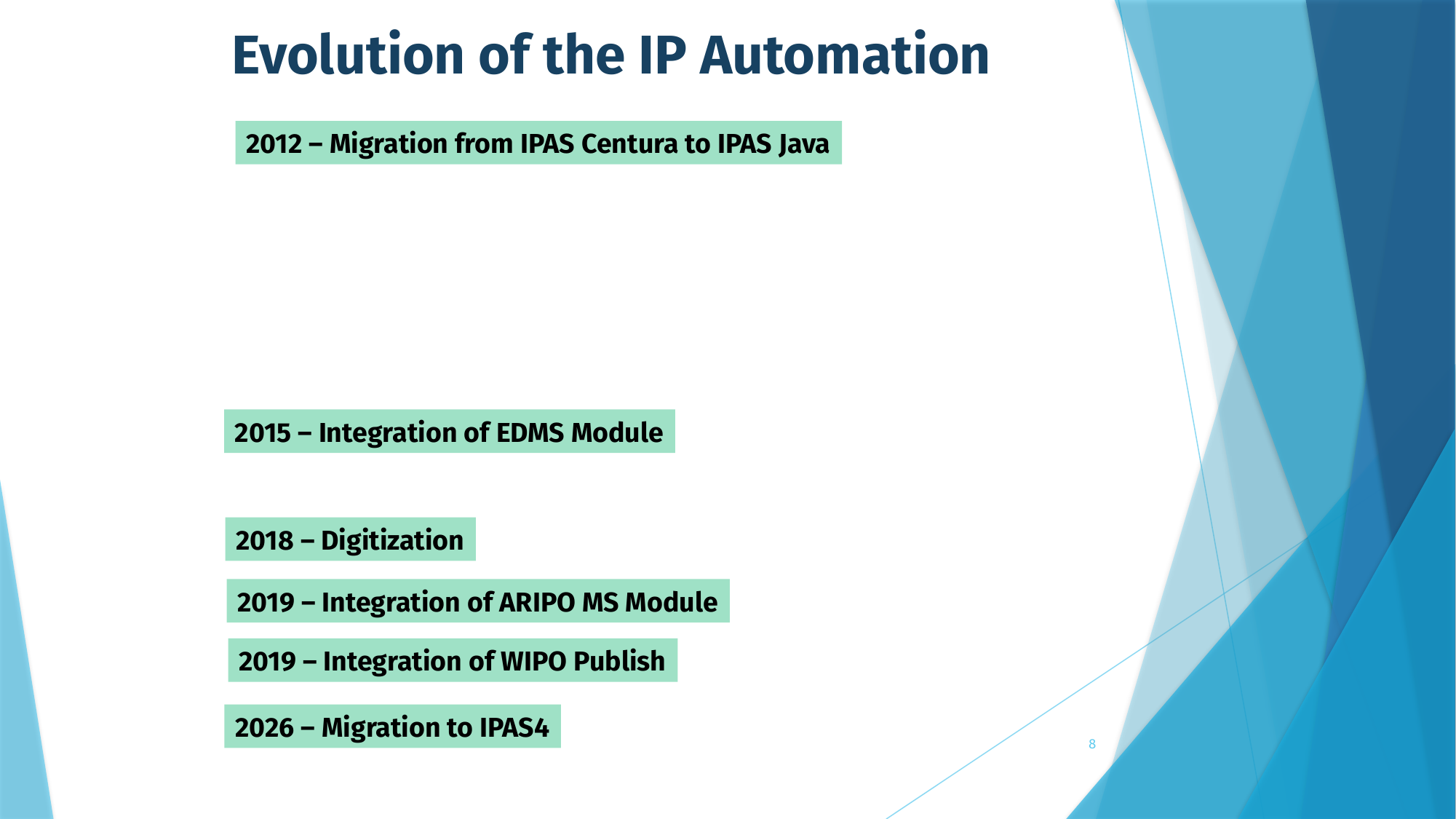

# Evolution of the IP Automation
2012 – Migration from IPAS Centura to IPAS Java
2015 – Integration of EDMS Module
2018 – Digitization
2019 – Integration of ARIPO MS Module
2019 – Integration of WIPO Publish
2026 – Migration to IPAS4
8